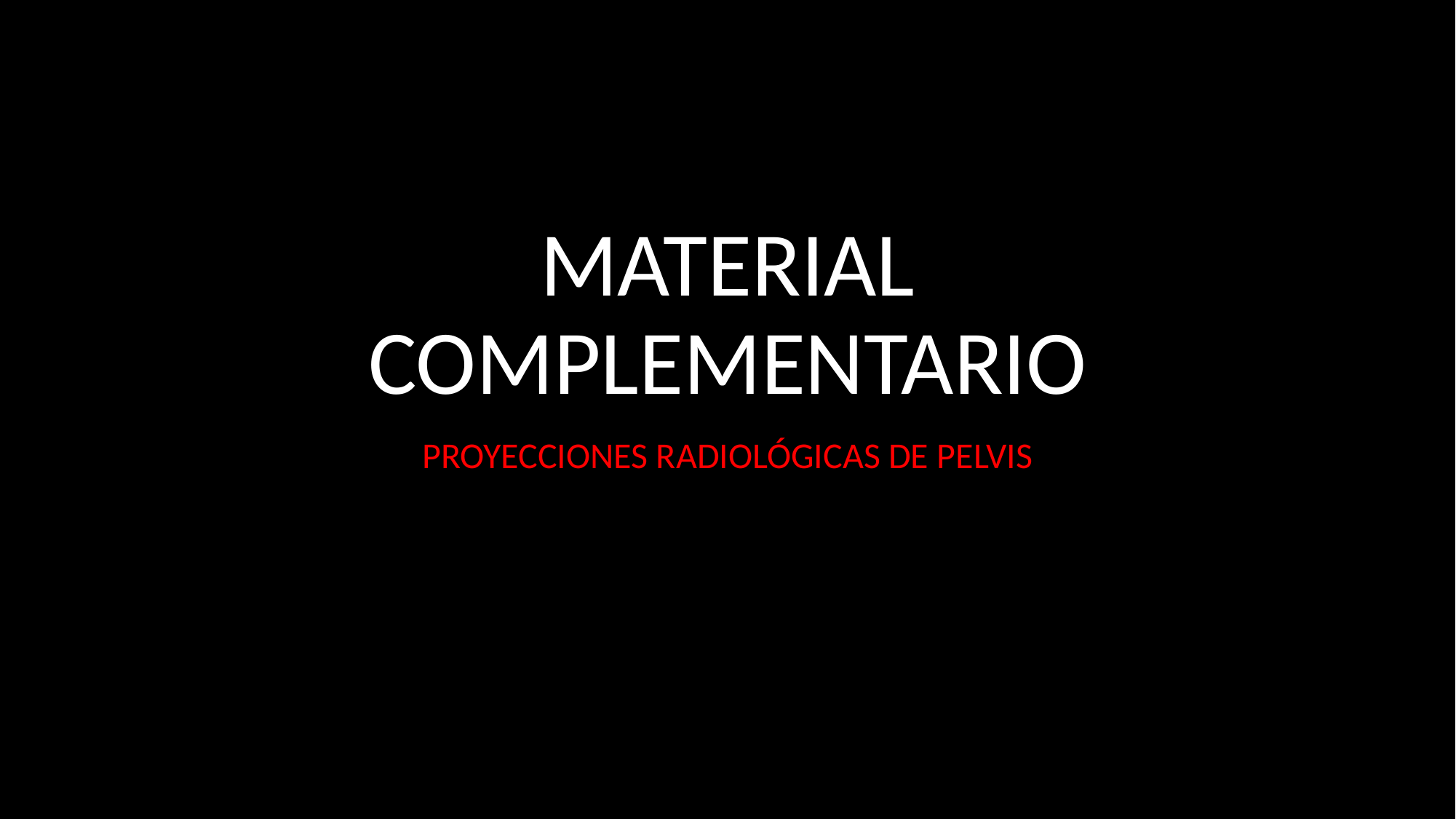

# MATERIAL COMPLEMENTARIO
PROYECCIONES RADIOLÓGICAS DE PELVIS